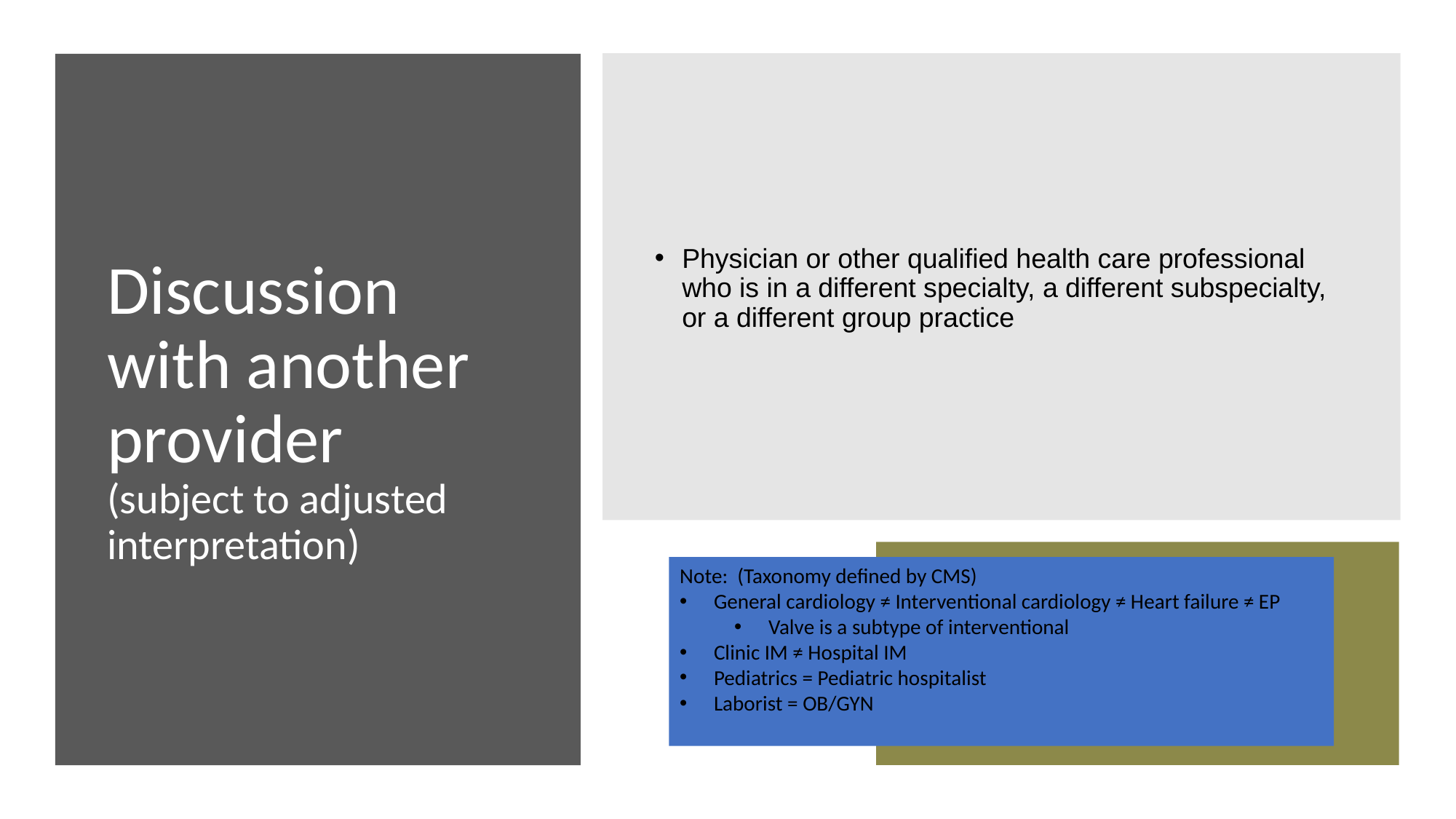

# Discussion with another provider (subject to adjusted interpretation)
Physician or other qualified health care professional who is in a different specialty, a different subspecialty, or a different group practice

Note:  (Taxonomy defined by CMS)
General cardiology ≠ Interventional cardiology ≠ Heart failure ≠ EP
Valve is a subtype of interventional
Clinic IM ≠ Hospital IM
Pediatrics = Pediatric hospitalist
Laborist = OB/GYN